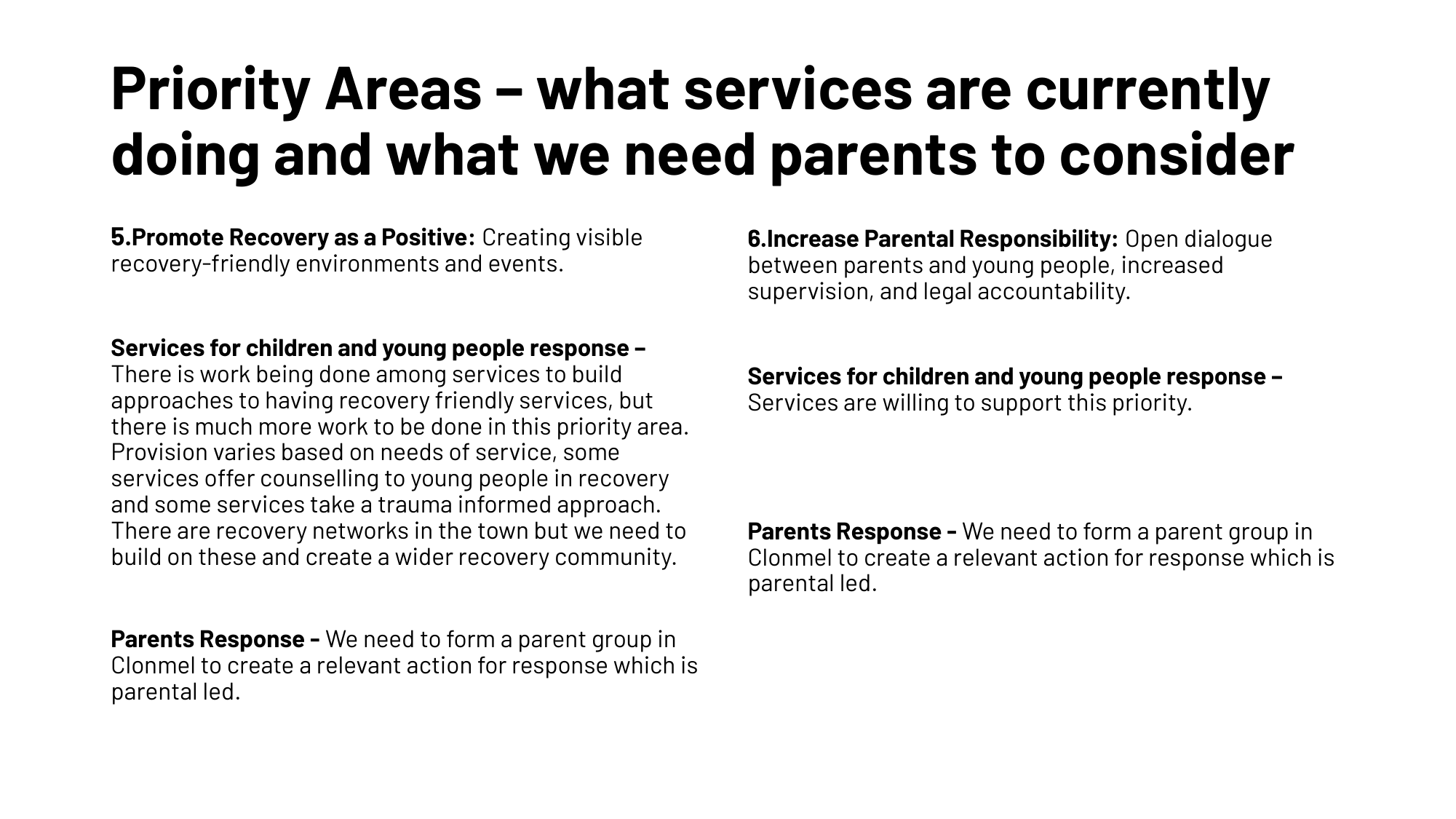

# Priority Areas – what services are currently doing and what we need parents to consider

6.Increase Parental Responsibility: Open dialogue between parents and young people, increased supervision, and legal accountability.

Services for children and young people response – Services are willing to support this priority.

Parents Response - We need to form a parent group in Clonmel to create a relevant action for response which is parental led.

5.Promote Recovery as a Positive: Creating visible recovery-friendly environments and events.

Services for children and young people response – There is work being done among services to build approaches to having recovery friendly services, but there is much more work to be done in this priority area. Provision varies based on needs of service, some services offer counselling to young people in recovery and some services take a trauma informed approach. There are recovery networks in the town but we need to build on these and create a wider recovery community.

Parents Response - We need to form a parent group in Clonmel to create a relevant action for response which is parental led.